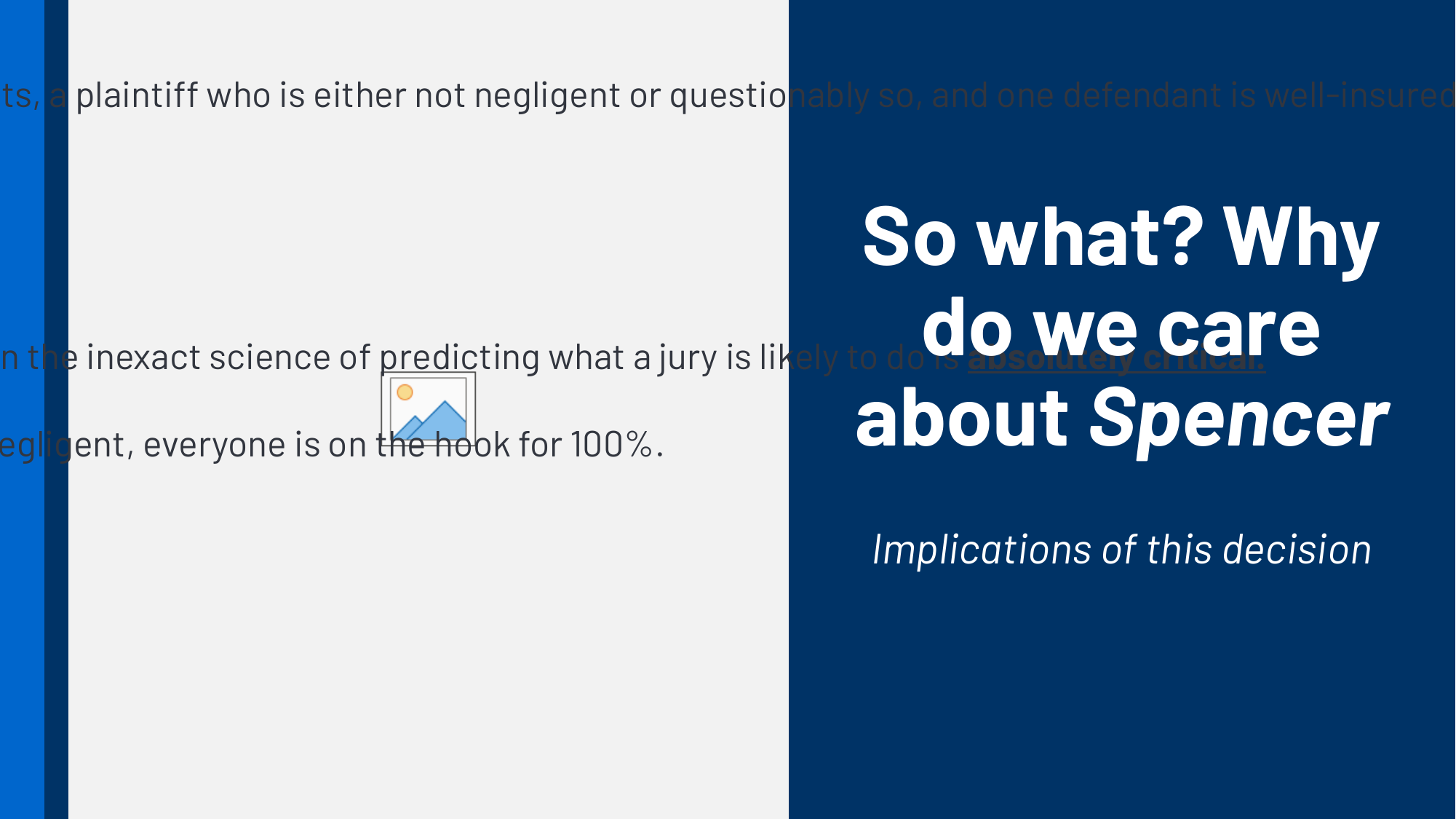

This matters most where a case involves multiple defendants, a plaintiff who is either not negligent or questionably so, and one defendant is well-insured but minimally liable.

Is a jury likely to find Plaintiff at least 1% negligent?
If yes, FSA applies, and we are only J&S if >60%
BUT, if no, FSA does NOT apply, everyone J&S

Evaluation of Plaintiff’s potential negligence and engaging in the inexact science of predicting what a jury is likely to do is absolutely critical.

Spencer adds a new level of risk to cases: if P is not found negligent, everyone is on the hook for 100%.
# So what? Why do we care about Spencer
Implications of this decision